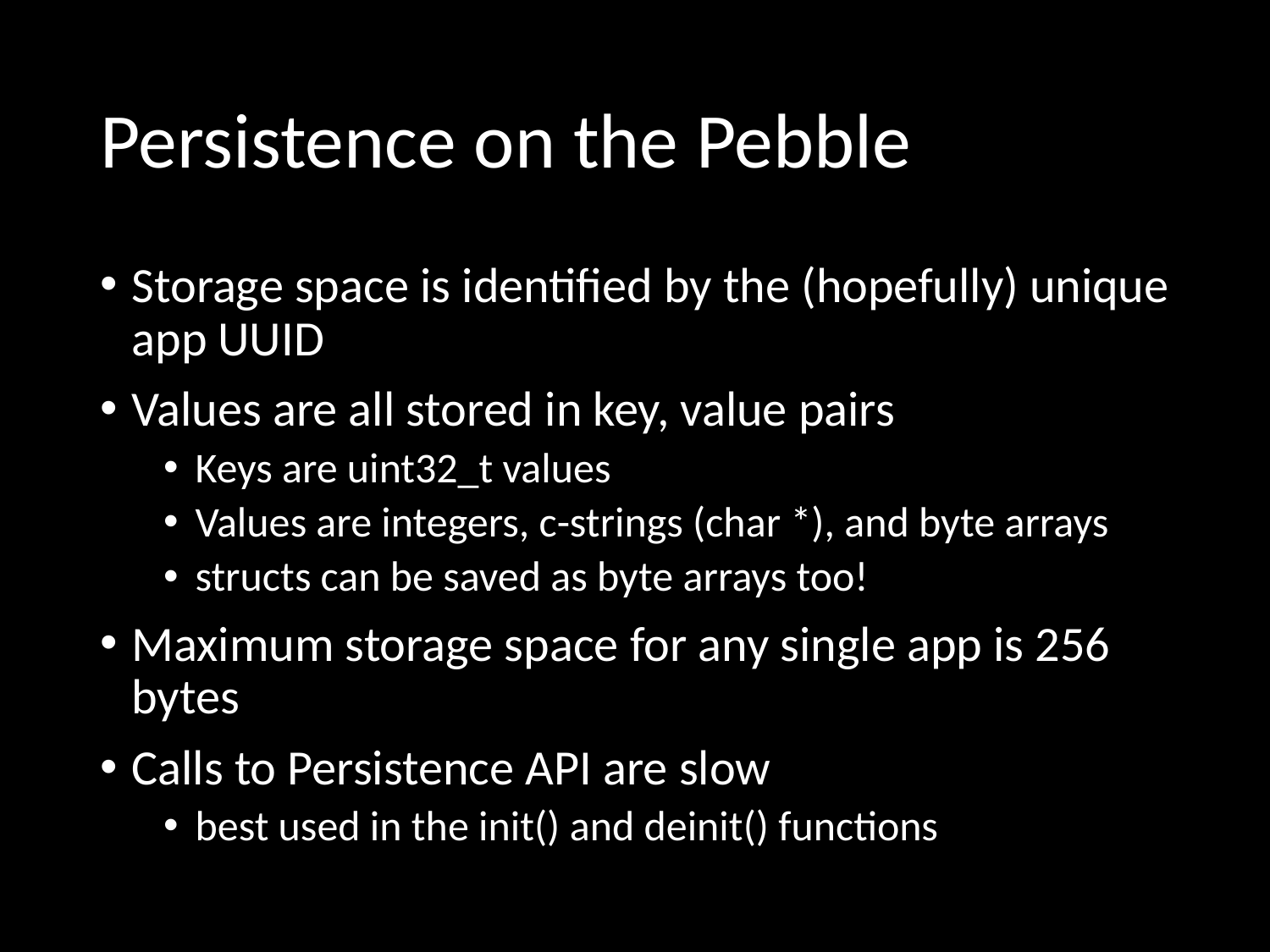

# Persistence on the Pebble
Storage space is identified by the (hopefully) unique app UUID
Values are all stored in key, value pairs
Keys are uint32_t values
Values are integers, c-strings (char *), and byte arrays
structs can be saved as byte arrays too!
Maximum storage space for any single app is 256 bytes
Calls to Persistence API are slow
best used in the init() and deinit() functions